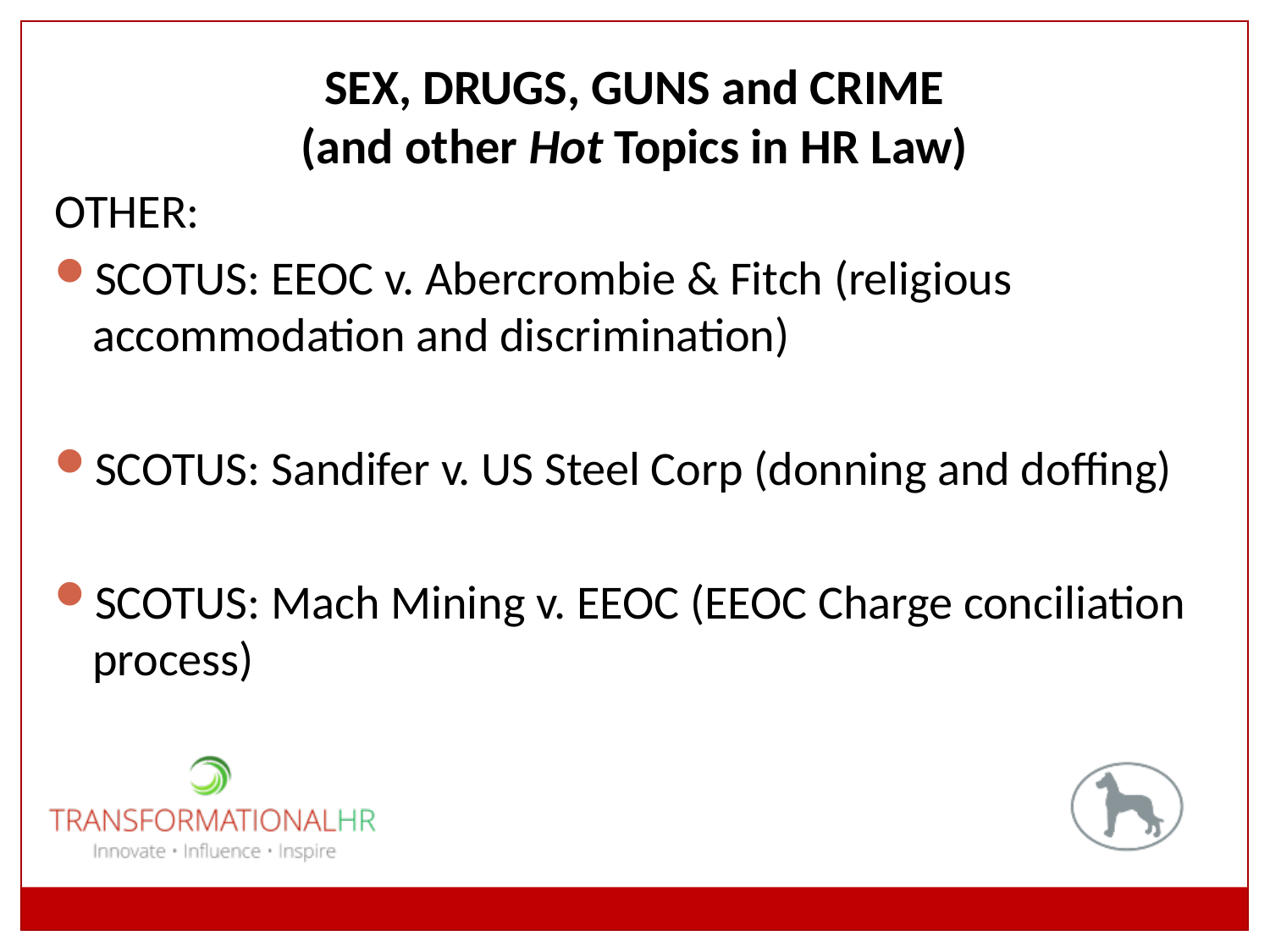

# SEX, DRUGS, GUNS and CRIME (and other Hot Topics in HR Law)
OTHER:
SCOTUS: EEOC v. Abercrombie & Fitch (religious accommodation and discrimination)

SCOTUS: Sandifer v. US Steel Corp (donning and doffing)

SCOTUS: Mach Mining v. EEOC (EEOC Charge conciliation process)